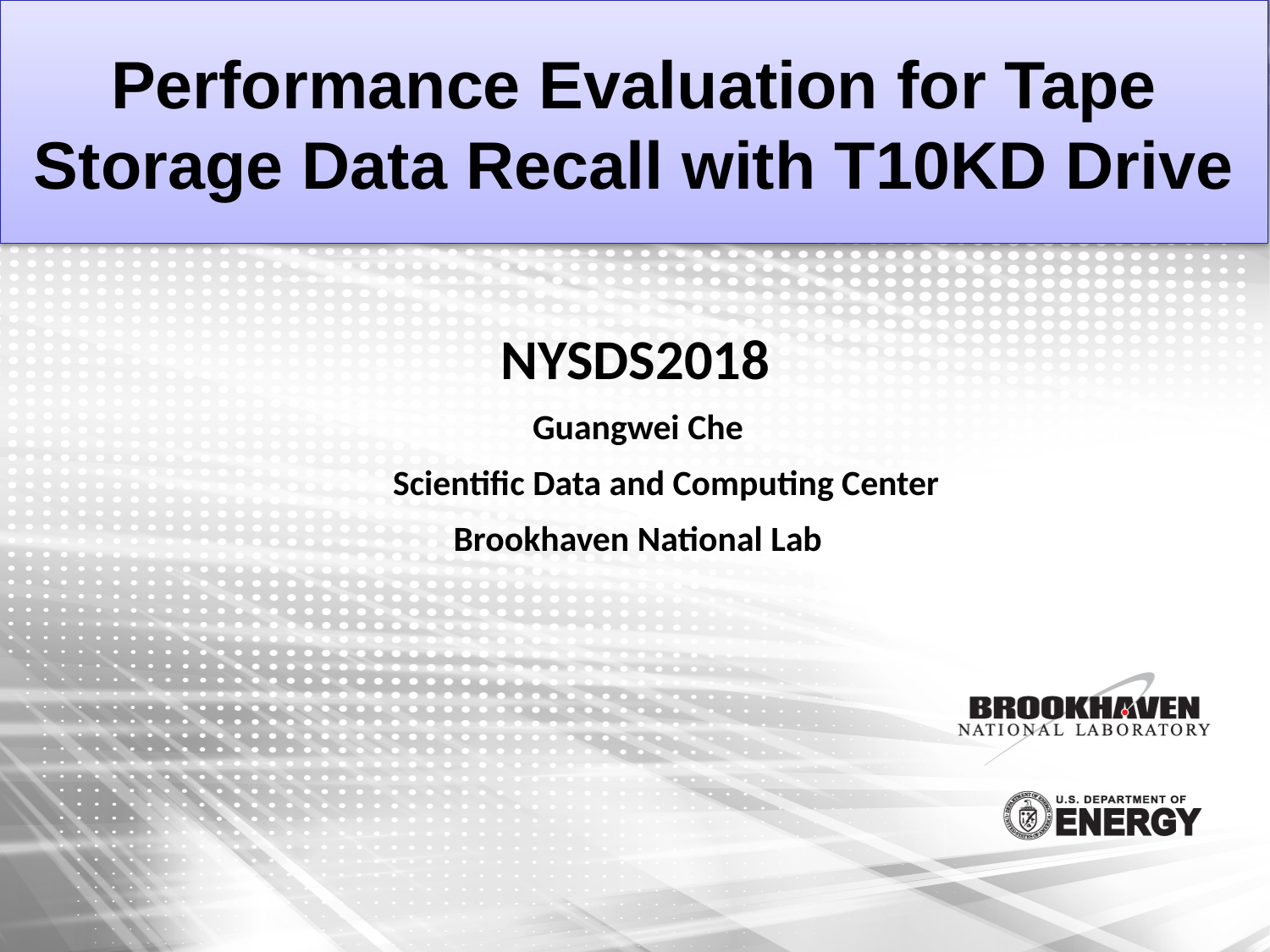

#
Performance Evaluation for Tape Storage Data Recall with T10KD Drive
NYSDS2018
Guangwei Che
      Scientific Data and Computing Center
Brookhaven National Lab